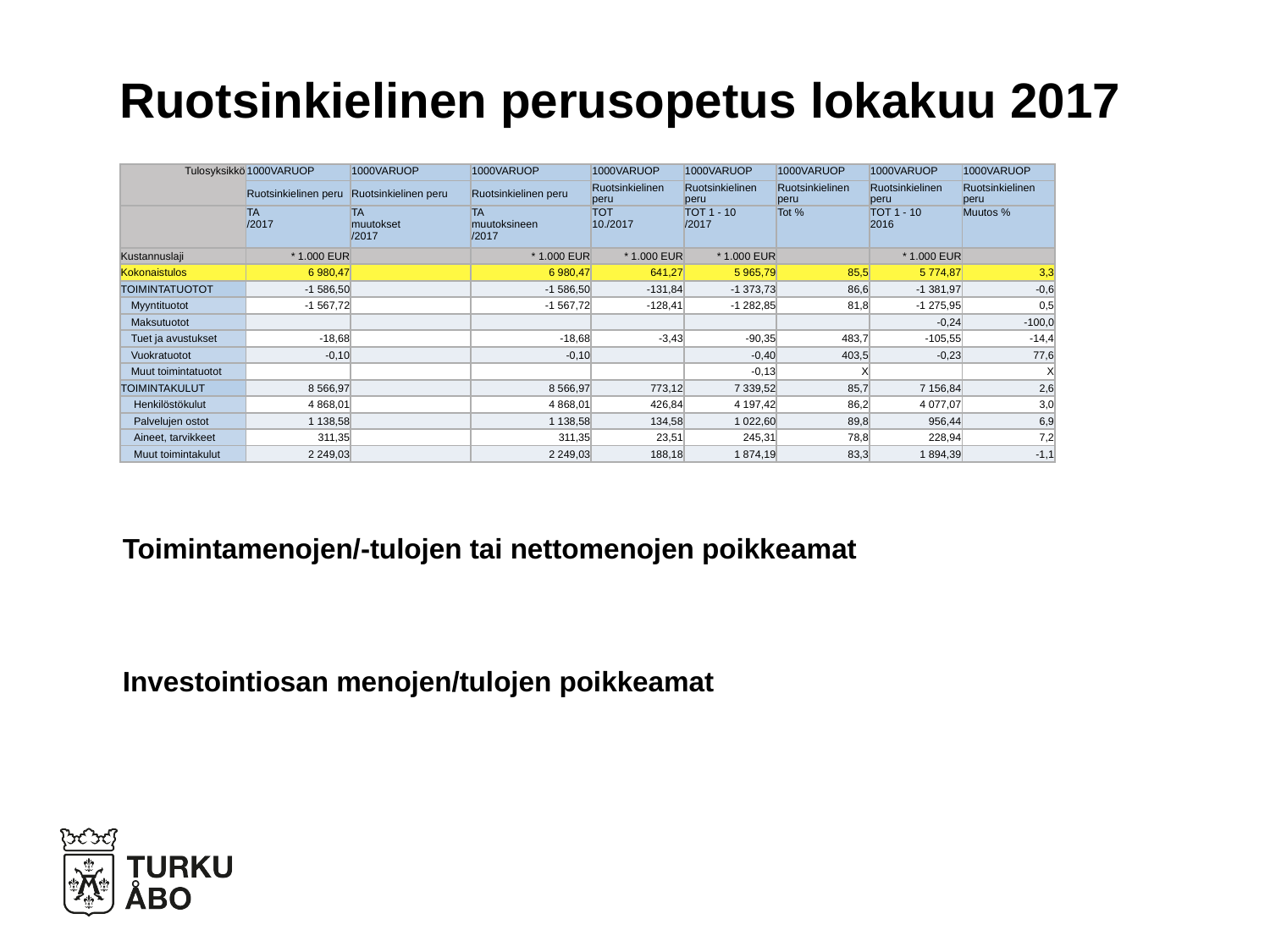

# Ruotsinkielinen perusopetus lokakuu 2017
| Tulosyksikkö | 1000VARUOP | 1000VARUOP | 1000VARUOP | 1000VARUOP | 1000VARUOP | 1000VARUOP | 1000VARUOP | 1000VARUOP |
| --- | --- | --- | --- | --- | --- | --- | --- | --- |
|  | Ruotsinkielinen peru | Ruotsinkielinen peru | Ruotsinkielinen peru | Ruotsinkielinen peru | Ruotsinkielinen peru | Ruotsinkielinen peru | Ruotsinkielinen peru | Ruotsinkielinen peru |
|  | TA /2017 | TA muutokset /2017 | TA muutoksineen /2017 | TOT 10./2017 | TOT 1 - 10 /2017 | Tot % | TOT 1 - 10 2016 | Muutos % |
| Kustannuslaji | \* 1.000 EUR |  | \* 1.000 EUR | \* 1.000 EUR | \* 1.000 EUR |  | \* 1.000 EUR |  |
| Kokonaistulos | 6 980,47 |  | 6 980,47 | 641,27 | 5 965,79 | 85,5 | 5 774,87 | 3,3 |
| TOIMINTATUOTOT | -1 586,50 |  | -1 586,50 | -131,84 | -1 373,73 | 86,6 | -1 381,97 | -0,6 |
| Myyntituotot | -1 567,72 |  | -1 567,72 | -128,41 | -1 282,85 | 81,8 | -1 275,95 | 0,5 |
| Maksutuotot |  |  |  |  |  |  | -0,24 | -100,0 |
| Tuet ja avustukset | -18,68 |  | -18,68 | -3,43 | -90,35 | 483,7 | -105,55 | -14,4 |
| Vuokratuotot | -0,10 |  | -0,10 |  | -0,40 | 403,5 | -0,23 | 77,6 |
| Muut toimintatuotot |  |  |  |  | -0,13 | X |  | X |
| TOIMINTAKULUT | 8 566,97 |  | 8 566,97 | 773,12 | 7 339,52 | 85,7 | 7 156,84 | 2,6 |
| Henkilöstökulut | 4 868,01 |  | 4 868,01 | 426,84 | 4 197,42 | 86,2 | 4 077,07 | 3,0 |
| Palvelujen ostot | 1 138,58 |  | 1 138,58 | 134,58 | 1 022,60 | 89,8 | 956,44 | 6,9 |
| Aineet, tarvikkeet | 311,35 |  | 311,35 | 23,51 | 245,31 | 78,8 | 228,94 | 7,2 |
| Muut toimintakulut | 2 249,03 |  | 2 249,03 | 188,18 | 1 874,19 | 83,3 | 1 894,39 | -1,1 |

Toimintamenojen/-tulojen tai nettomenojen poikkeamat

Investointiosan menojen/tulojen poikkeamat